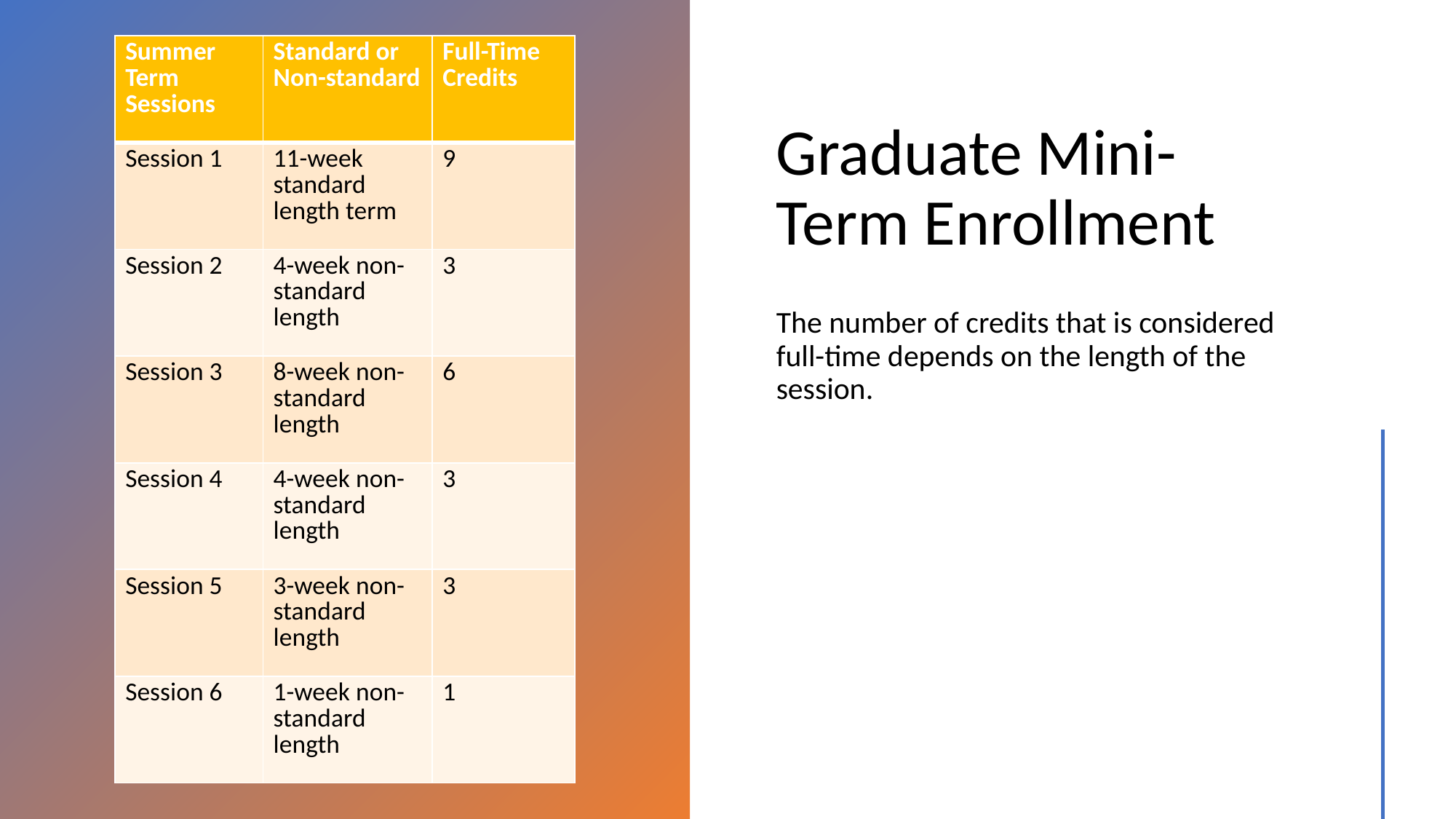

| Summer Term Sessions | Standard or Non-standard | Full-Time Credits |
| --- | --- | --- |
| Session 1 | 11-week standard length term | 9 |
| Session 2 | 4-week non-standard length | 3 |
| Session 3 | 8-week non-standard length | 6 |
| Session 4 | 4-week non-standard length | 3 |
| Session 5 | 3-week non-standard length | 3 |
| Session 6 | 1-week non-standard length | 1 |
# Graduate Mini-Term Enrollment
The number of credits that is considered full-time depends on the length of the session.